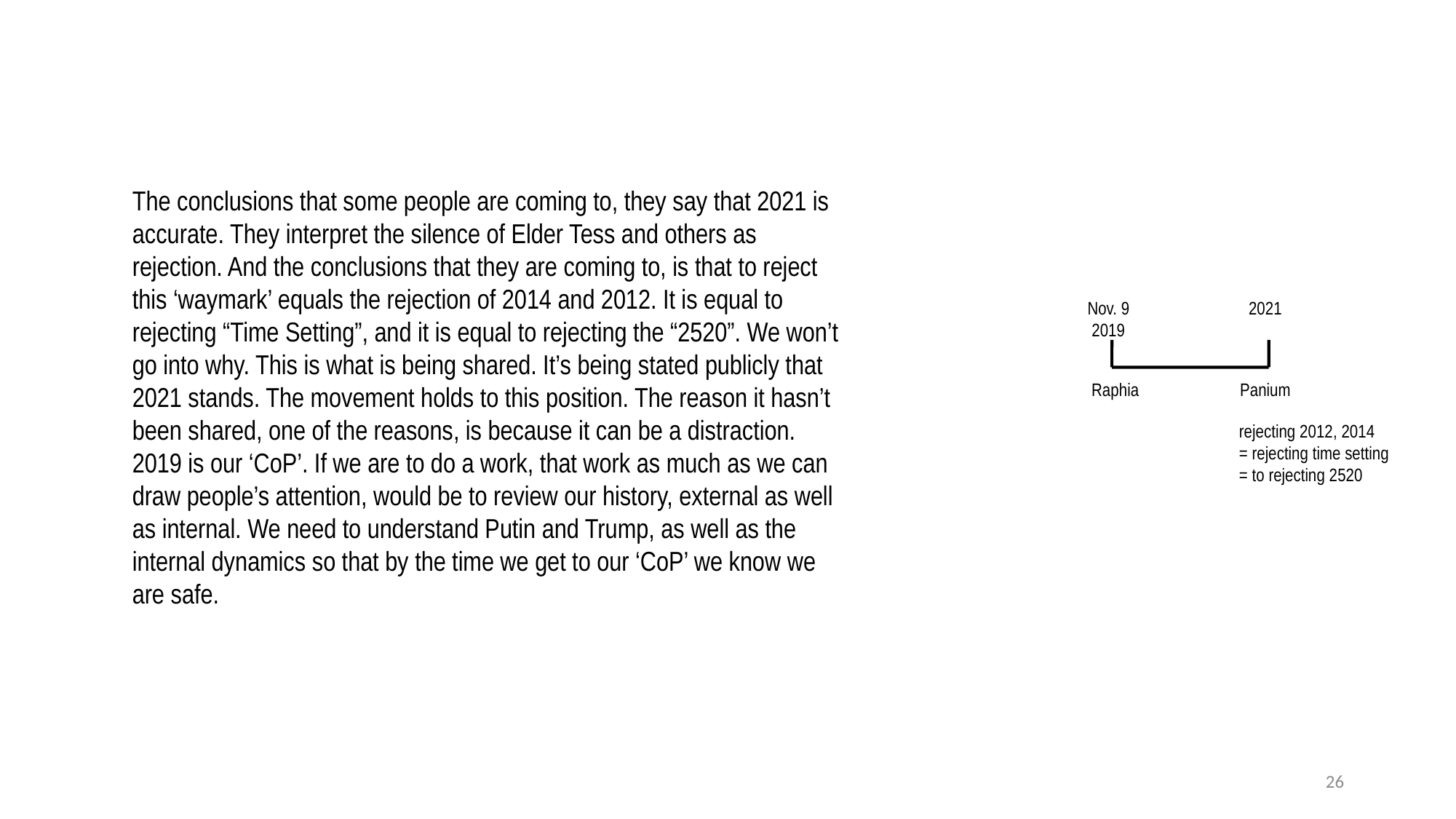

The conclusions that some people are coming to, they say that 2021 is accurate. They interpret the silence of Elder Tess and others as rejection. And the conclusions that they are coming to, is that to reject this ‘waymark’ equals the rejection of 2014 and 2012. It is equal to rejecting “Time Setting”, and it is equal to rejecting the “2520”. We won’t go into why. This is what is being shared. It’s being stated publicly that 2021 stands. The movement holds to this position. The reason it hasn’t been shared, one of the reasons, is because it can be a distraction. 2019 is our ‘CoP’. If we are to do a work, that work as much as we can draw people’s attention, would be to review our history, external as well as internal. We need to understand Putin and Trump, as well as the internal dynamics so that by the time we get to our ‘CoP’ we know we are safe.

Nov. 9
2019
2021

Raphia
Panium
rejecting 2012, 2014
= rejecting time setting
= to rejecting 2520
26